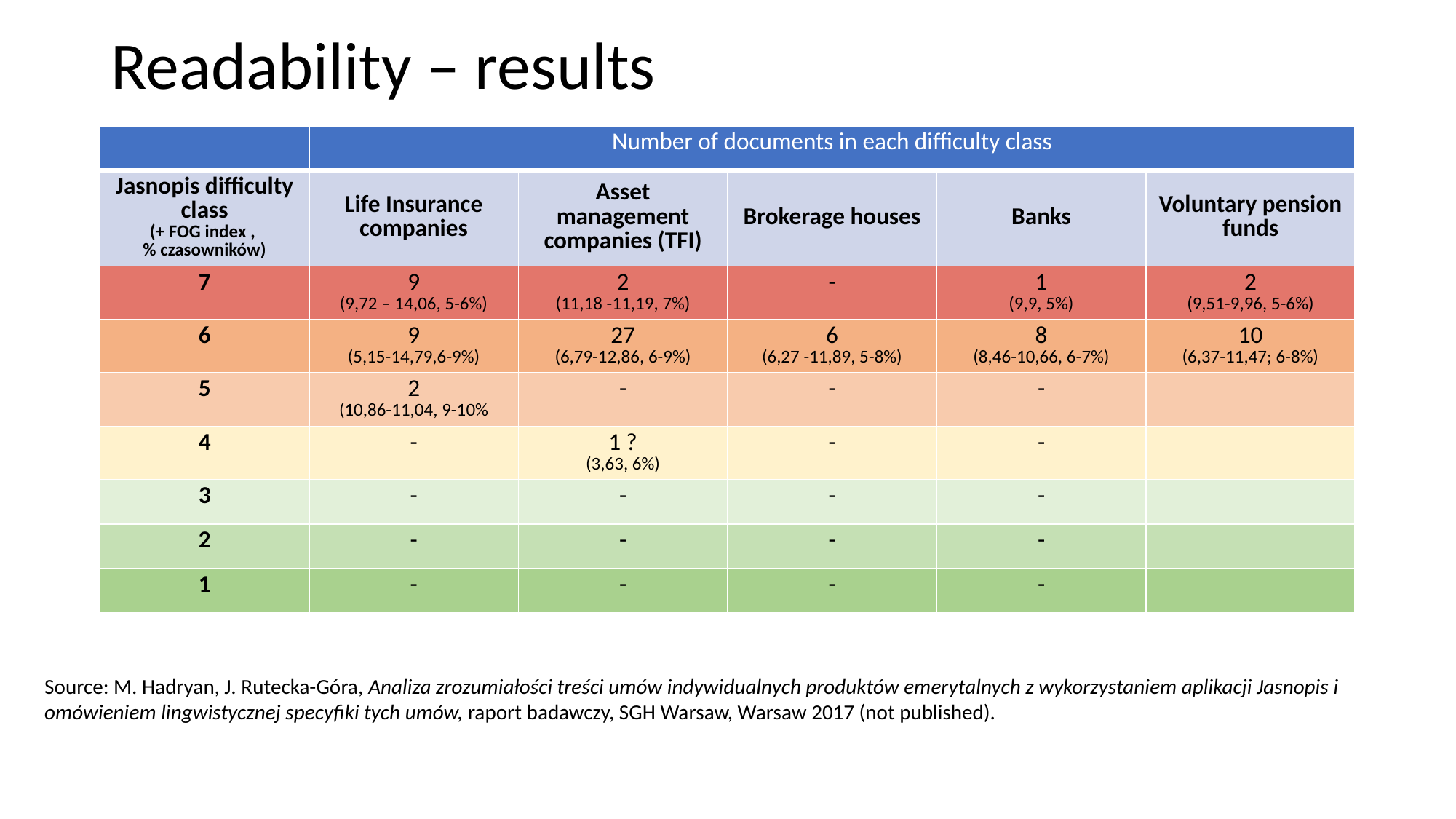

# Readability – results
|  | Number of documents in each difficulty class |  |  |  |  |
| --- | --- | --- | --- | --- | --- |
| Jasnopis difficulty class (+ FOG index , % czasowników) | Life Insurance companies | Asset management companies (TFI) | Brokerage houses | Banks | Voluntary pension funds |
| 7 | 9 (9,72 – 14,06, 5-6%) | 2 (11,18 -11,19, 7%) | - | 1 (9,9, 5%) | 2 (9,51-9,96, 5-6%) |
| 6 | 9 (5,15-14,79,6-9%) | 27 (6,79-12,86, 6-9%) | 6 (6,27 -11,89, 5-8%) | 8 (8,46-10,66, 6-7%) | 10 (6,37-11,47; 6-8%) |
| 5 | 2 (10,86-11,04, 9-10% | - | - | - |  |
| 4 | - | 1 ? (3,63, 6%) | - | - |  |
| 3 | - | - | - | - |  |
| 2 | - | - | - | - |  |
| 1 | - | - | - | - |  |
Source: M. Hadryan, J. Rutecka-Góra, Analiza zrozumiałości treści umów indywidualnych produktów emerytalnych z wykorzystaniem aplikacji Jasnopis i omówieniem lingwistycznej specyfiki tych umów, raport badawczy, SGH Warsaw, Warsaw 2017 (not published).